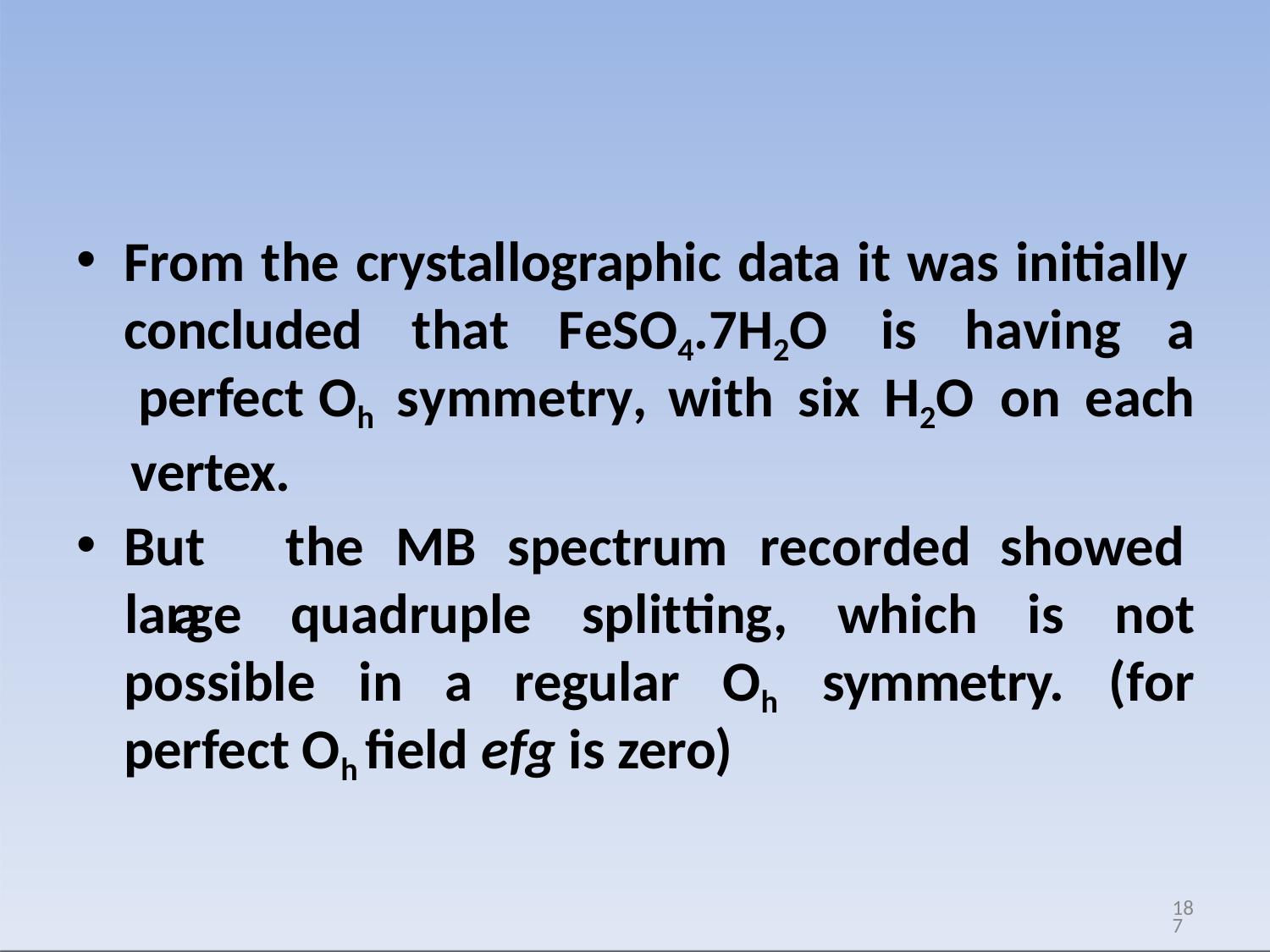

From the crystallographic data it was initially
concluded  perfect Oh  vertex.
that	FeSO4.7H2O	is	having	a
symmetry,	with	six	H2O	on	each
But	the	MB	spectrum	recorded	showed	a
large	quadruple	splitting,	which	is	not
(for
possible	in	a	regular	Oh	symmetry.
perfect Oh field efg is zero)
187